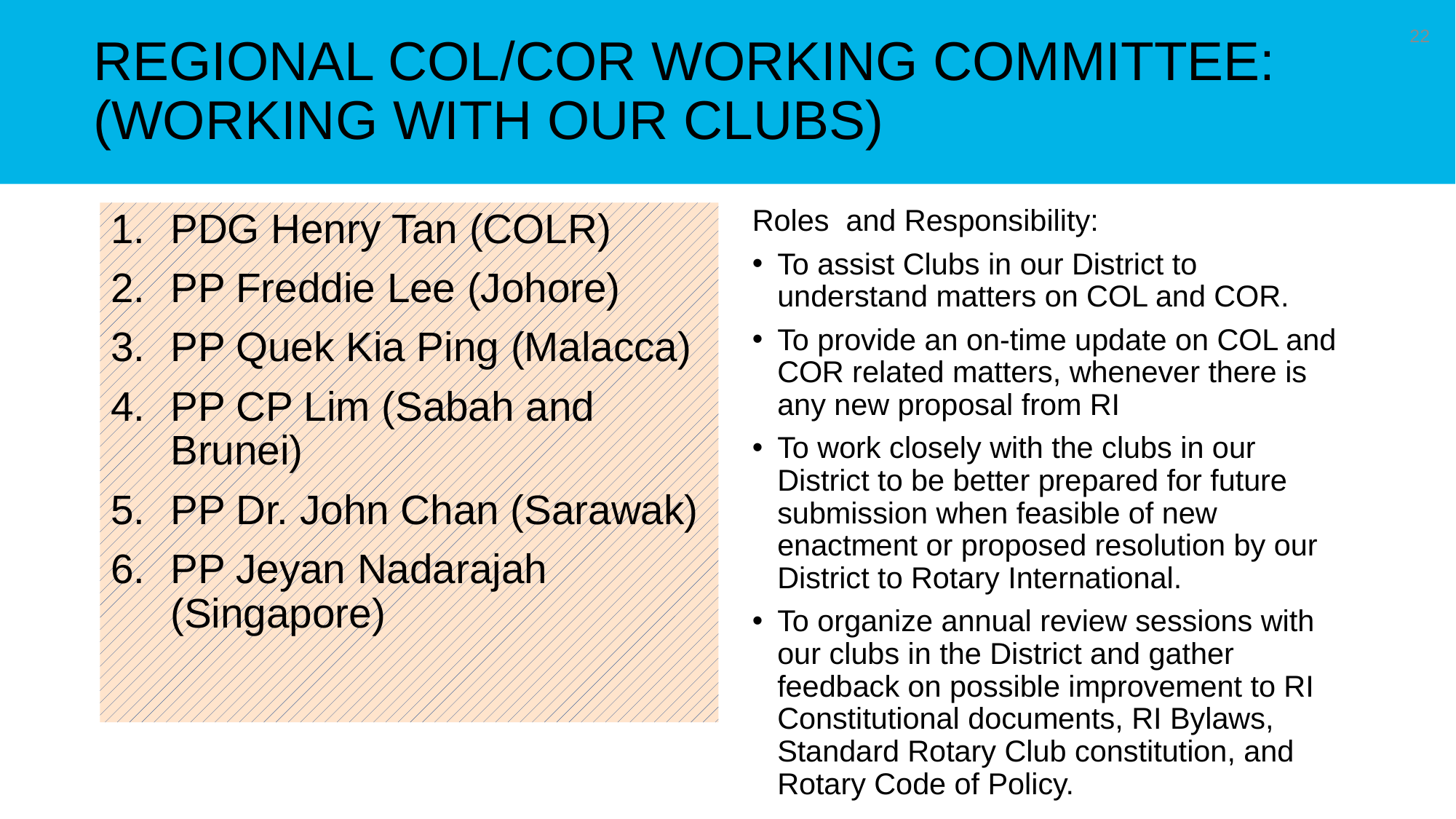

22
Regional COL/COR Working Committee: (working with our clubs)
Roles  and Responsibility:
To assist Clubs in our District to understand matters on COL and COR.
To provide an on-time update on COL and COR related matters, whenever there is any new proposal from RI
To work closely with the clubs in our District to be better prepared for future submission when feasible of new enactment or proposed resolution by our District to Rotary International.
To organize annual review sessions with our clubs in the District and gather feedback on possible improvement to RI Constitutional documents, RI Bylaws, Standard Rotary Club constitution, and Rotary Code of Policy.

PDG Henry Tan (COLR)
PP Freddie Lee (Johore)
PP Quek Kia Ping (Malacca)
PP CP Lim (Sabah and Brunei)
PP Dr. John Chan (Sarawak)
PP Jeyan Nadarajah (Singapore)